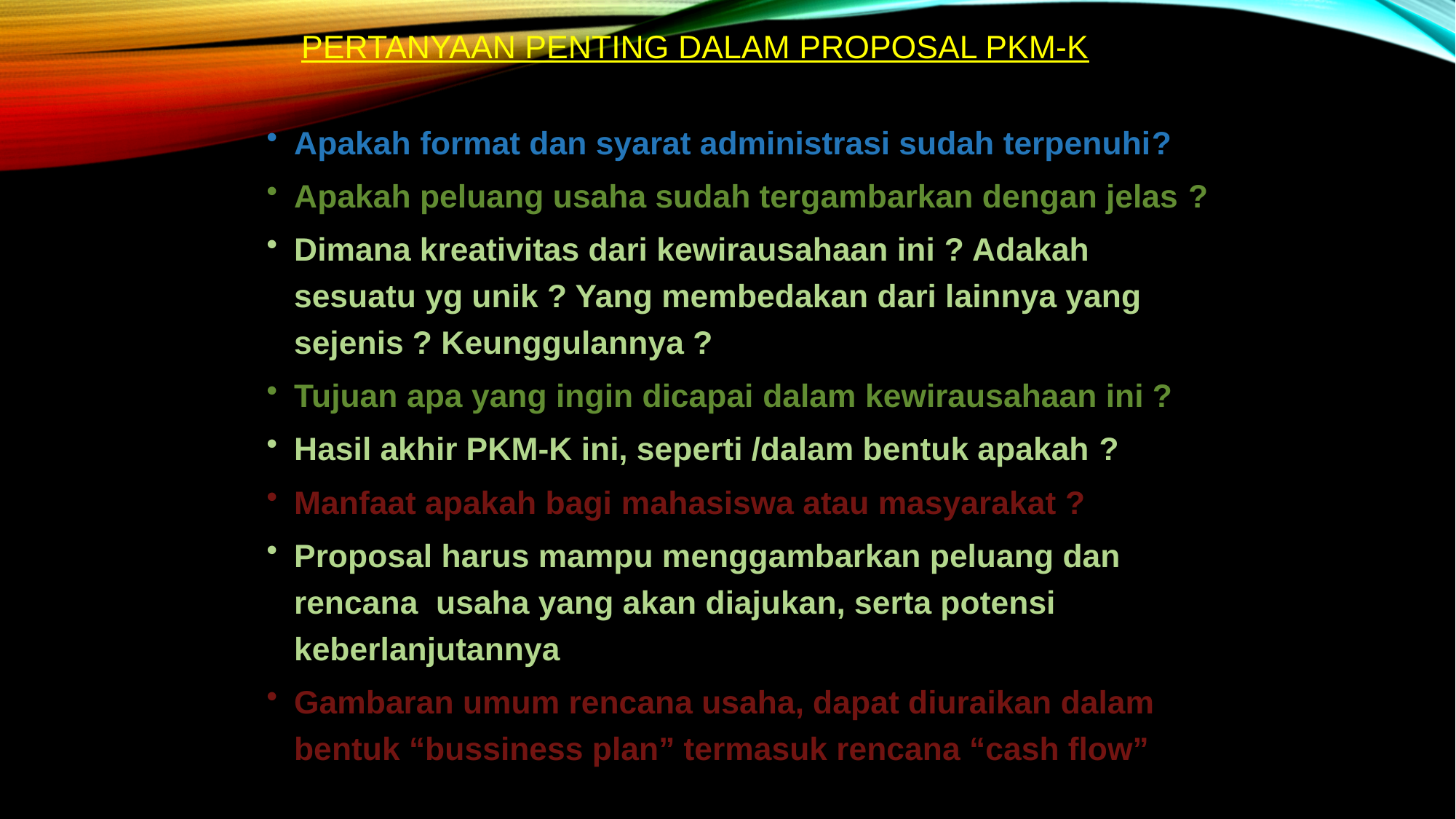

# Pertanyaan Penting dalam proposal PKM-K
Apakah format dan syarat administrasi sudah terpenuhi?
Apakah peluang usaha sudah tergambarkan dengan jelas ?
Dimana kreativitas dari kewirausahaan ini ? Adakah sesuatu yg unik ? Yang membedakan dari lainnya yang sejenis ? Keunggulannya ?
Tujuan apa yang ingin dicapai dalam kewirausahaan ini ?
Hasil akhir PKM-K ini, seperti /dalam bentuk apakah ?
Manfaat apakah bagi mahasiswa atau masyarakat ?
Proposal harus mampu menggambarkan peluang dan rencana  usaha yang akan diajukan, serta potensi keberlanjutannya
Gambaran umum rencana usaha, dapat diuraikan dalam bentuk “bussiness plan” termasuk rencana “cash flow”